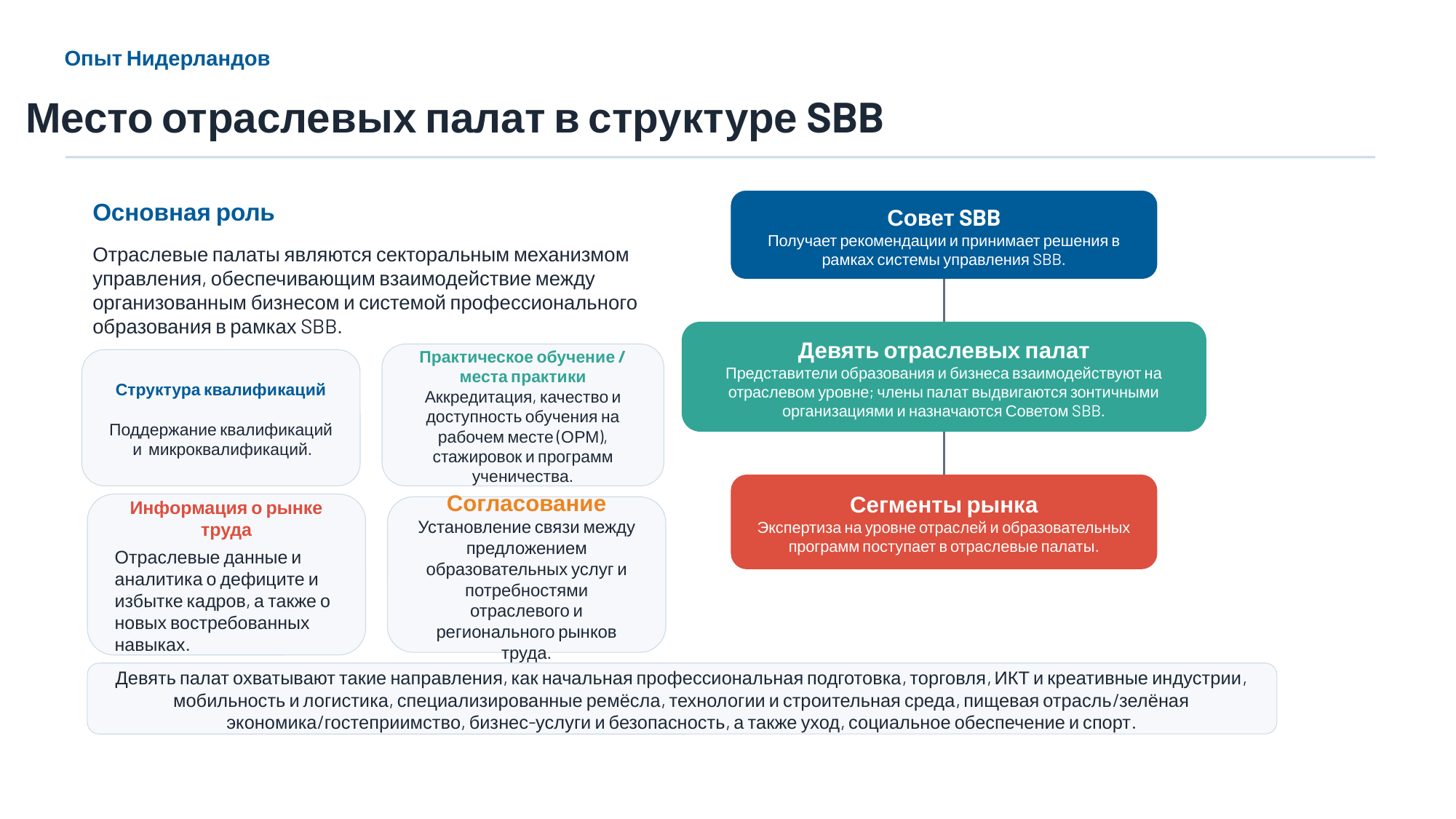

Опыт Нидерландов
Место отраслевых палат в структуре SBB

Основная роль

Отраслевые палаты являются секторальным механизмом управления, обеспечивающим взаимодействие между организованным бизнесом и системой профессионального образования в рамках SBB.
Совет SBB
Получает рекомендации и принимает решения в рамках системы управления SBB.
Девять отраслевых палат
Представители образования и бизнеса взаимодействуют на отраслевом уровне; члены палат выдвигаются зонтичными организациями и назначаются Советом SBB.
Практическое обучение / места практики
Аккредитация, качество и доступность обучения на рабочем месте (ОРМ), стажировок и программ ученичества.
Структура квалификаций

Поддержание квалификаций
 и  микроквалификаций.
Сегменты рынка
Экспертиза на уровне отраслей и образовательных программ поступает в отраслевые палаты.
Информация о рынке труда
Отраслевые данные и аналитика о дефиците и избытке кадров, а также о новых востребованных навыках.
Согласование
Установление связи между предложением образовательных услуг и потребностями отраслевого и регионального рынков труда.
Девять палат охватывают такие направления, как начальная профессиональная подготовка, торговля, ИКТ и креативные индустрии, мобильность и логистика, специализированные ремёсла, технологии и строительная среда, пищевая отрасль/зелёная экономика/гостеприимство, бизнес-услуги и безопасность, а также уход, социальное обеспечение и спорт.